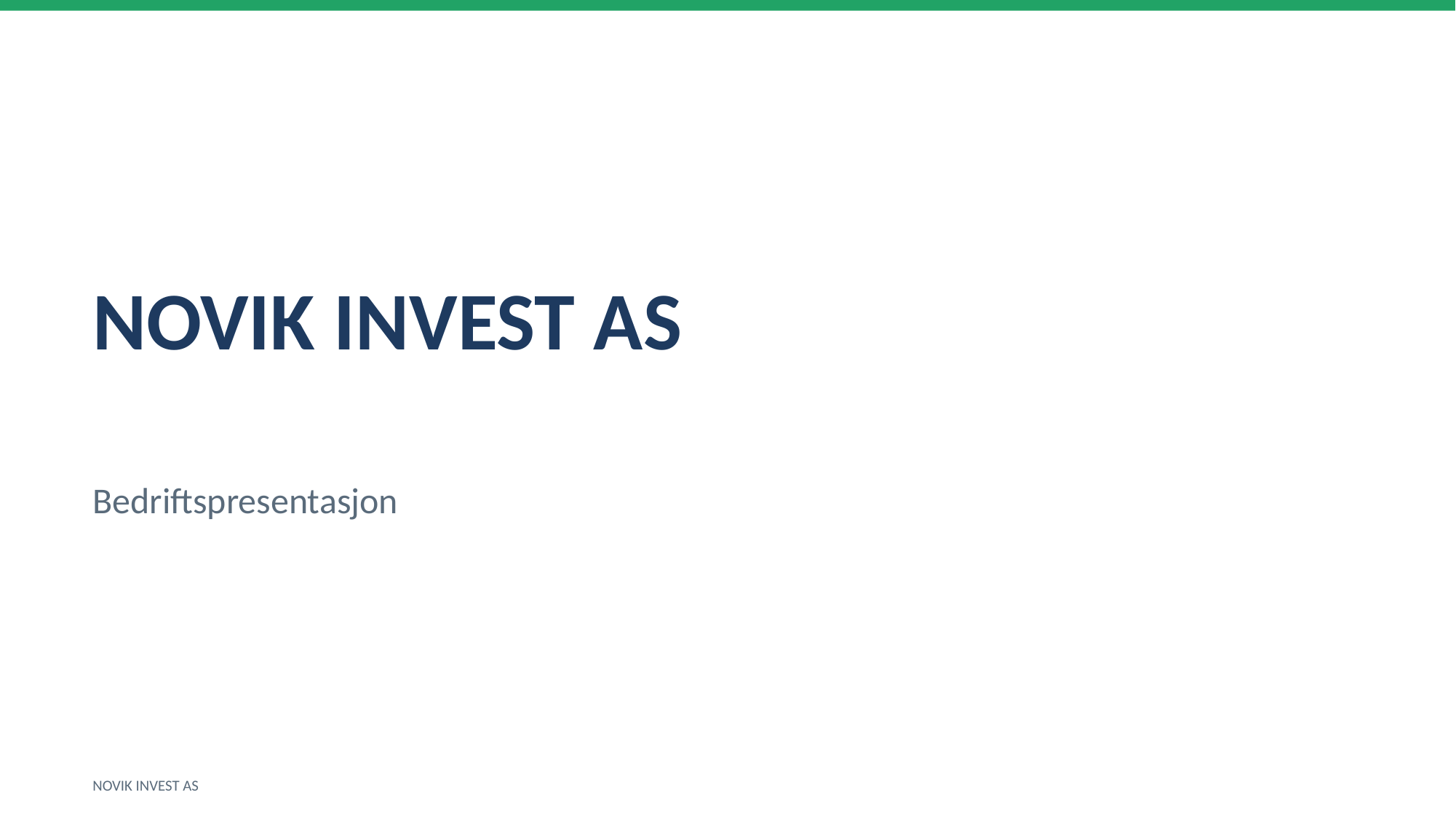

NOVIK INVEST AS
Bedriftspresentasjon
NOVIK INVEST AS